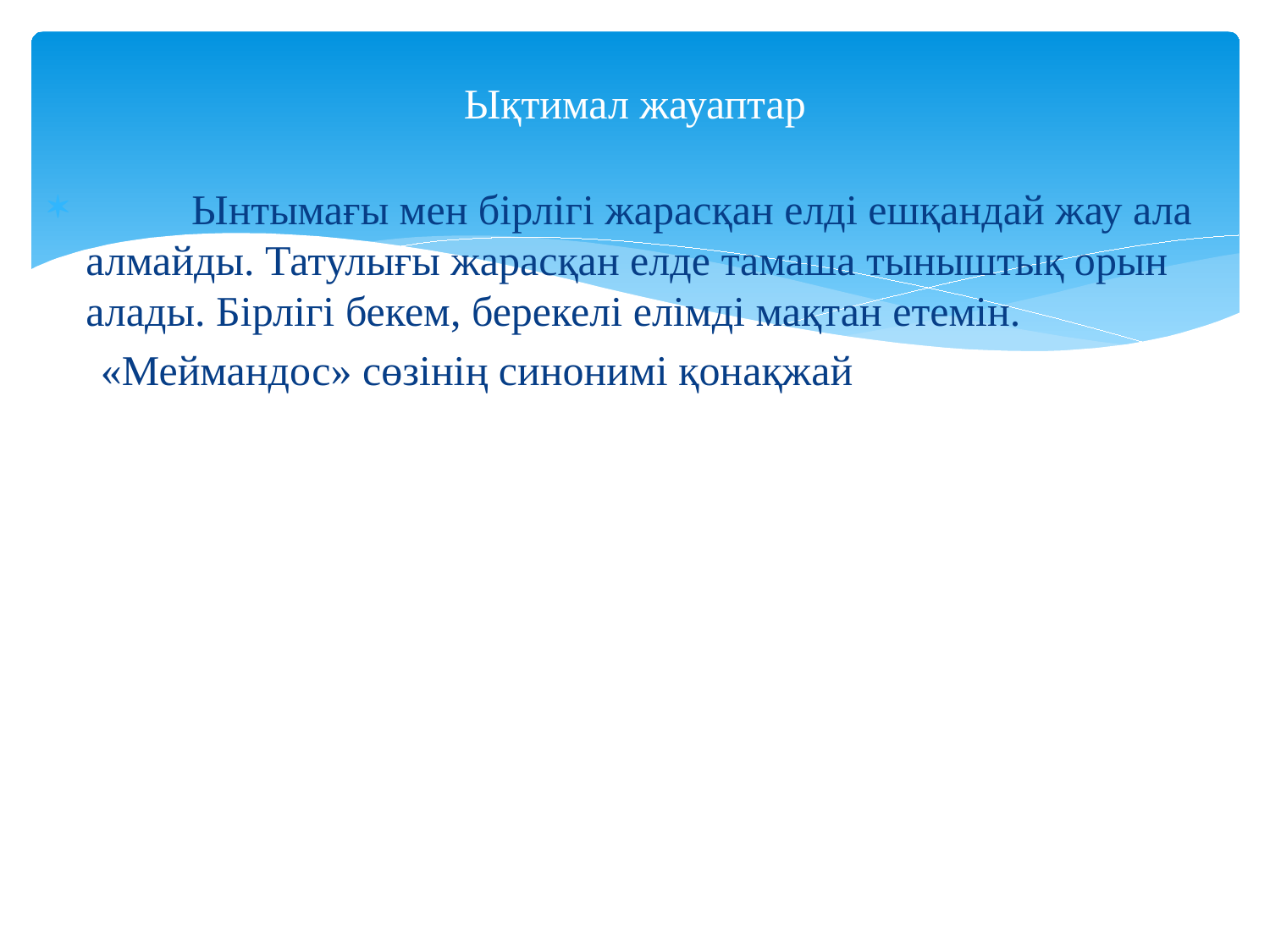

# Ықтимал жауаптар
          Ынтымағы мен бірлігі жарасқан елді ешқандай жау ала алмайды. Татулығы жарасқан елде тамаша тыныштық орын алады. Бірлігі бекем, берекелі елімді мақтан етемін.
     «Меймандос» сөзінің синонимі қонақжай